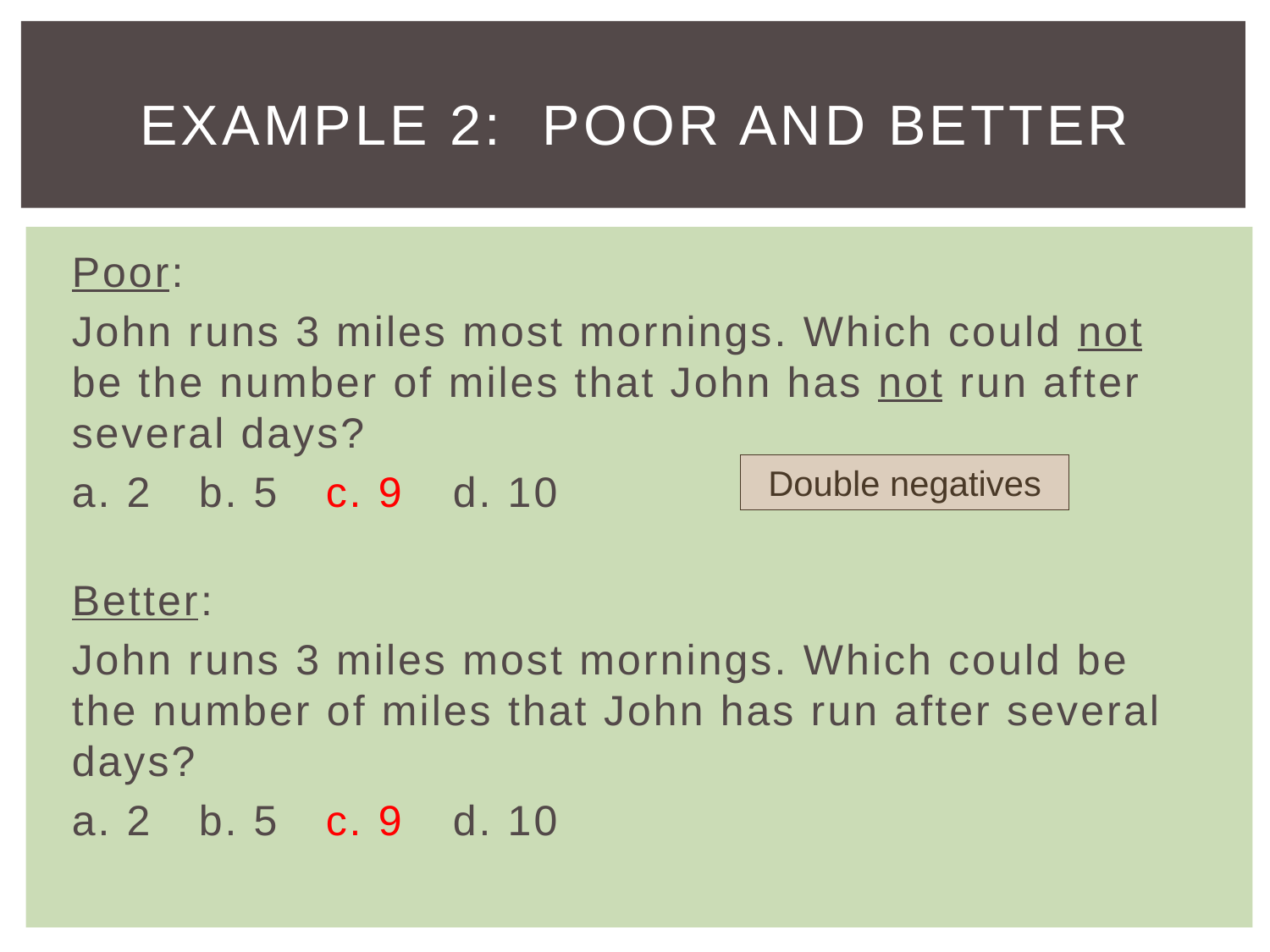

# Example 2:  poor and better
Poor:
John runs 3 miles most mornings. Which could not be the number of miles that John has not run after several days?
a. 2	b. 5	c. 9	d. 10

Better:
John runs 3 miles most mornings. Which could be the number of miles that John has run after several days?
a. 2	b. 5	c. 9	d. 10

Double negatives